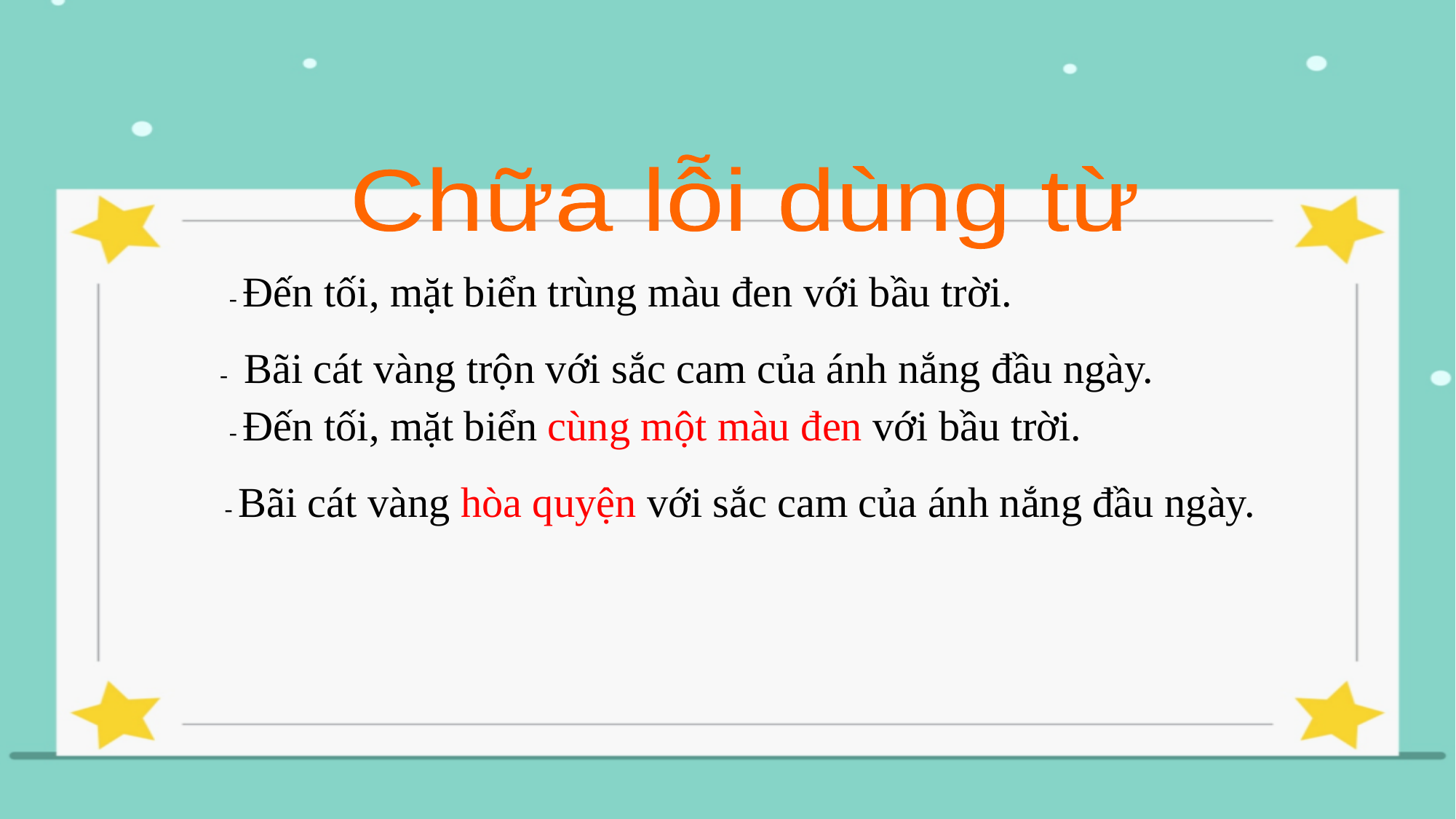

Chữa lỗi dùng từ
- Đến tối, mặt biển trùng màu đen với bầu trời.
-  Bãi cát vàng trộn với sắc cam của ánh nắng đầu ngày.
- Đến tối, mặt biển cùng một màu đen với bầu trời.
- Bãi cát vàng hòa quyện với sắc cam của ánh nắng đầu ngày.